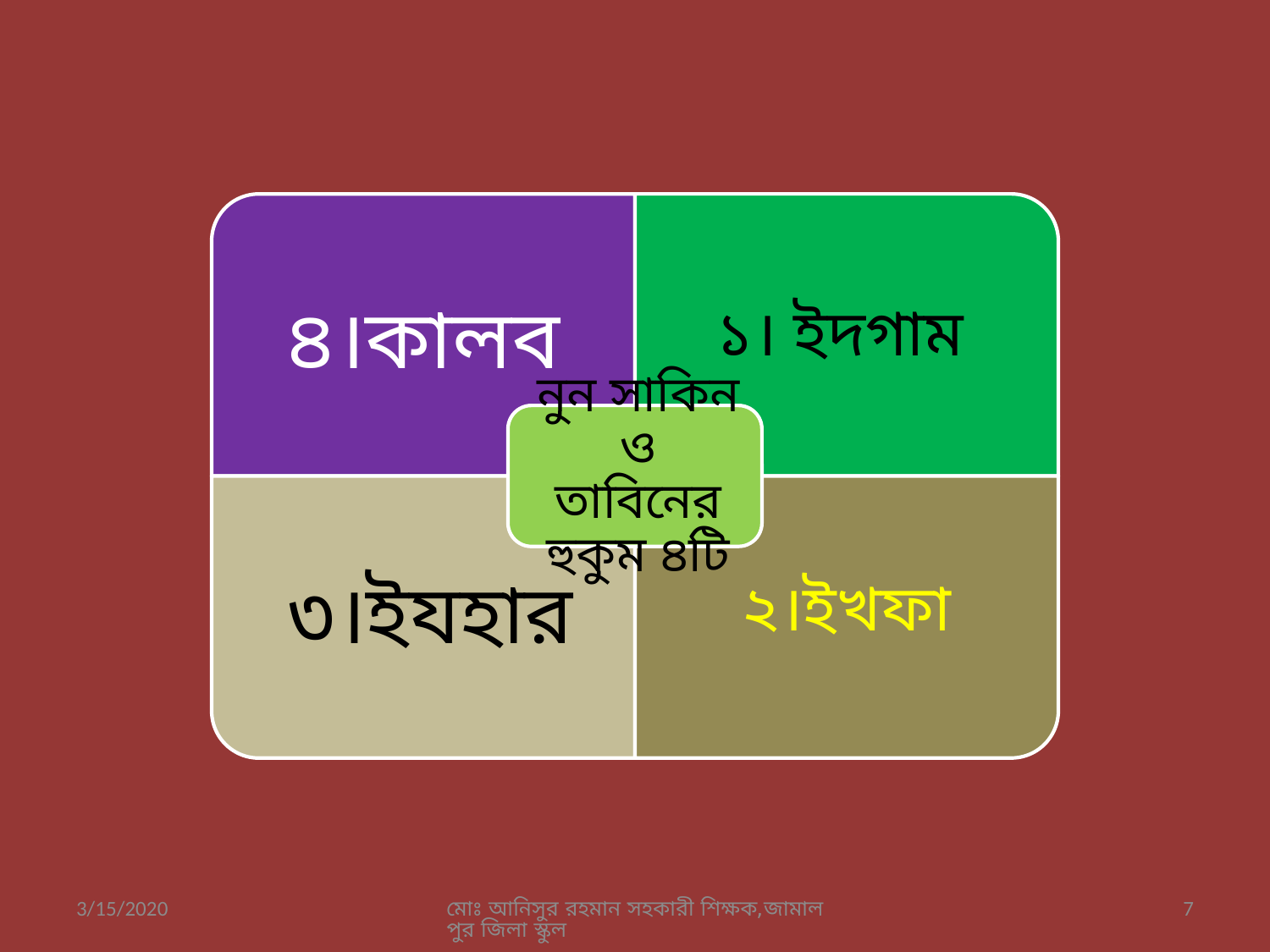

৪।কালব
১। ইদগাম
৩।ইযহার
২।ইখফা
নুন সাকিন ও তাবিনের হুকুম ৪টি
3/15/2020
মোঃ আনিসুর রহমান সহকারী শিক্ষক,জামালপুর জিলা স্কুল
7